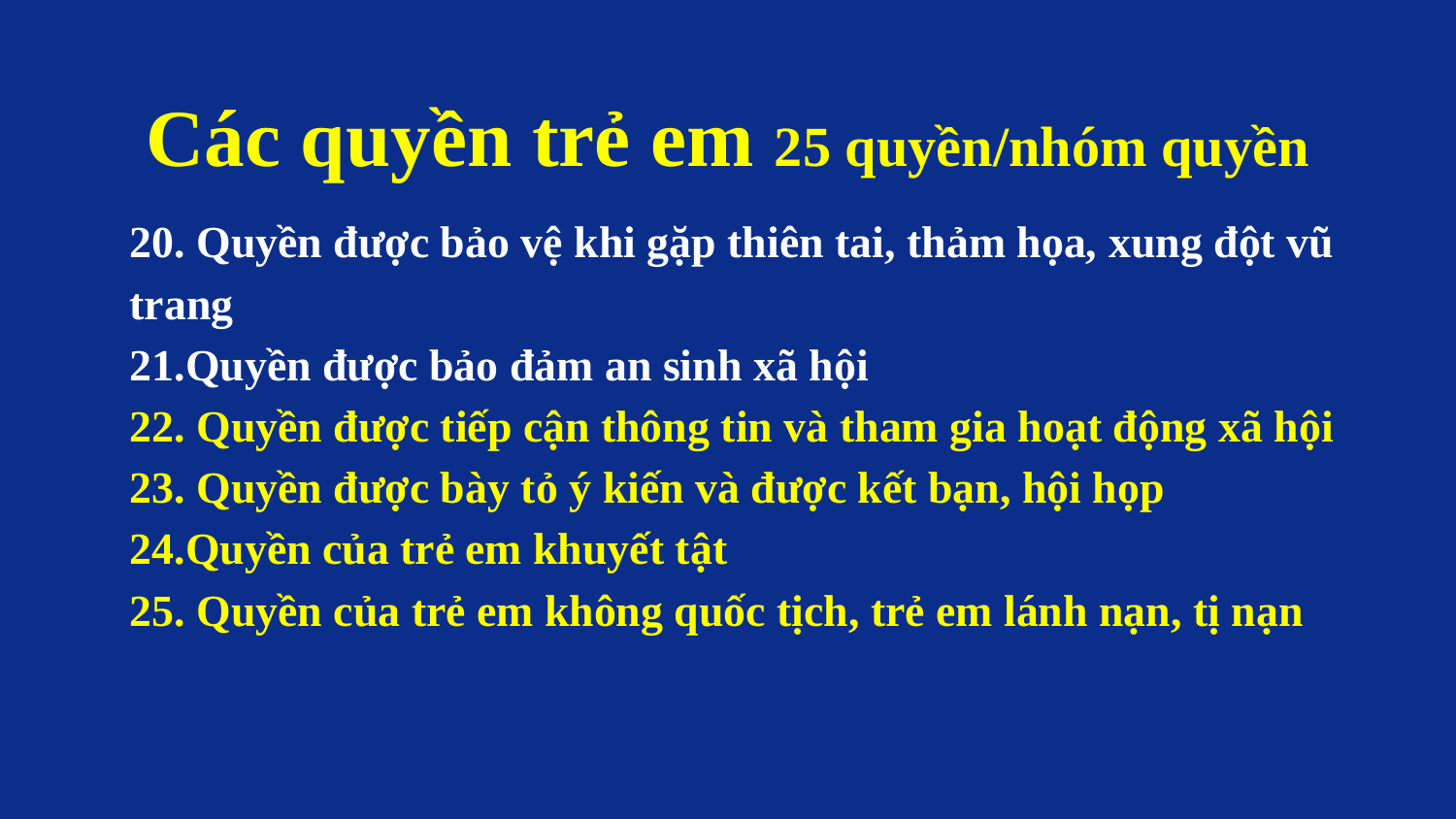

# Các quyền trẻ em 25 quyền/nhóm quyền
20. Quyền được bảo vệ khi gặp thiên tai, thảm họa, xung đột vũ trang
21.Quyền được bảo đảm an sinh xã hội
22. Quyền được tiếp cận thông tin và tham gia hoạt động xã hội
23. Quyền được bày tỏ ý kiến và được kết bạn, hội họp
24.Quyền của trẻ em khuyết tật
25. Quyền của trẻ em không quốc tịch, trẻ em lánh nạn, tị nạn
5